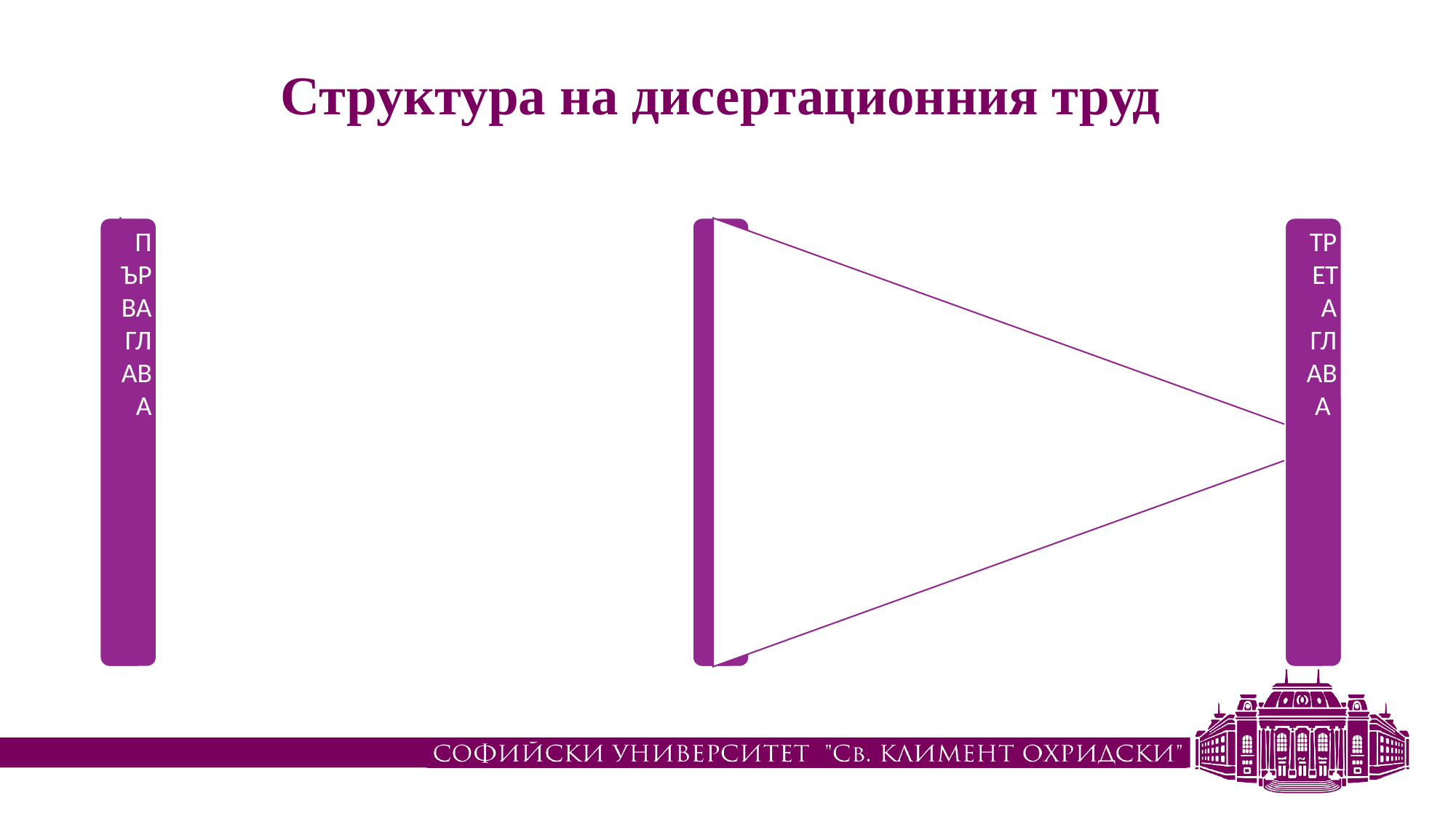

# Структура на дисертационния труд
ПЪРВА ГЛАВА
ТРЕТА ГЛАВА